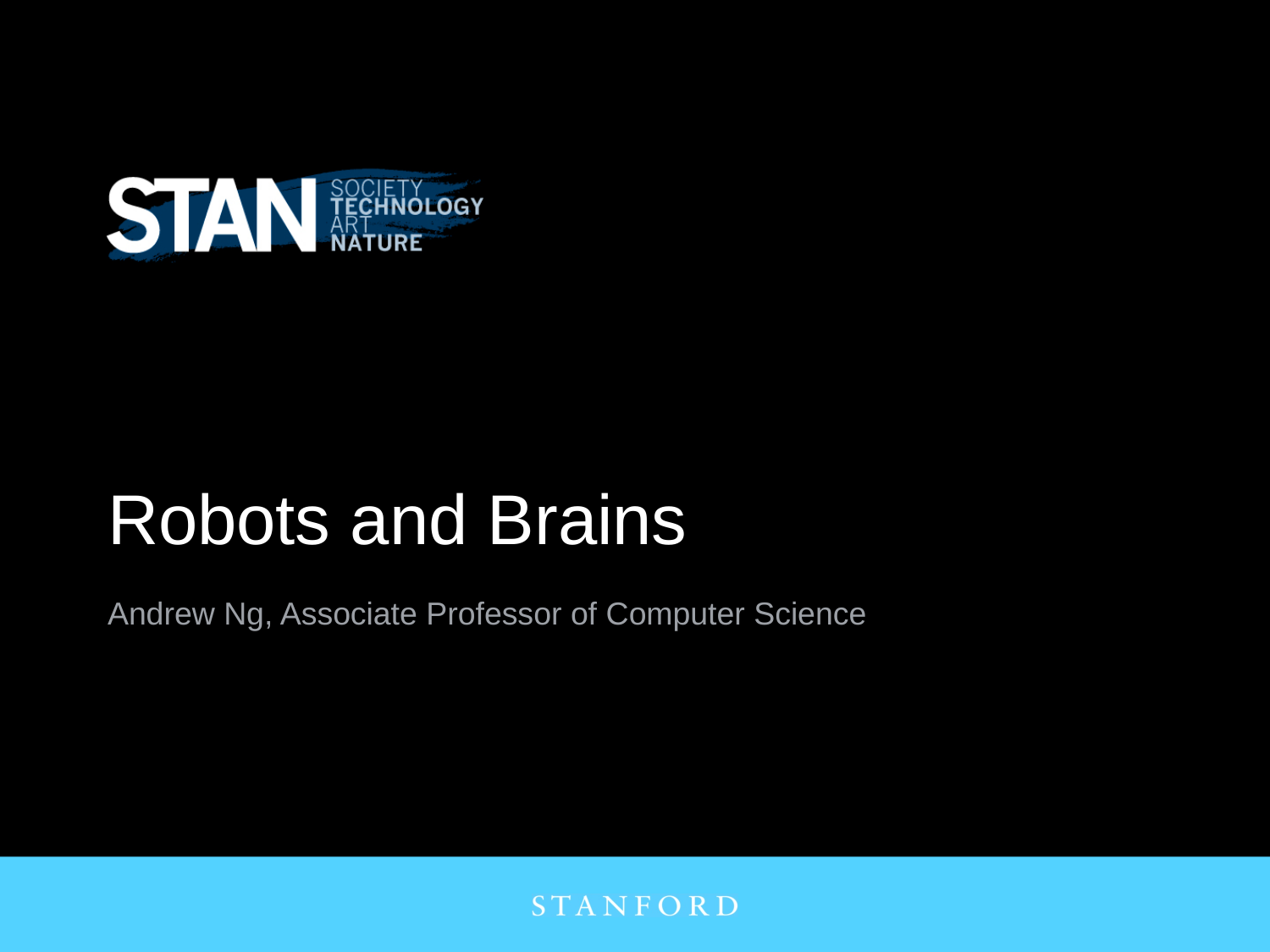

# Robots and Brains
Andrew Ng, Associate Professor of Computer Science